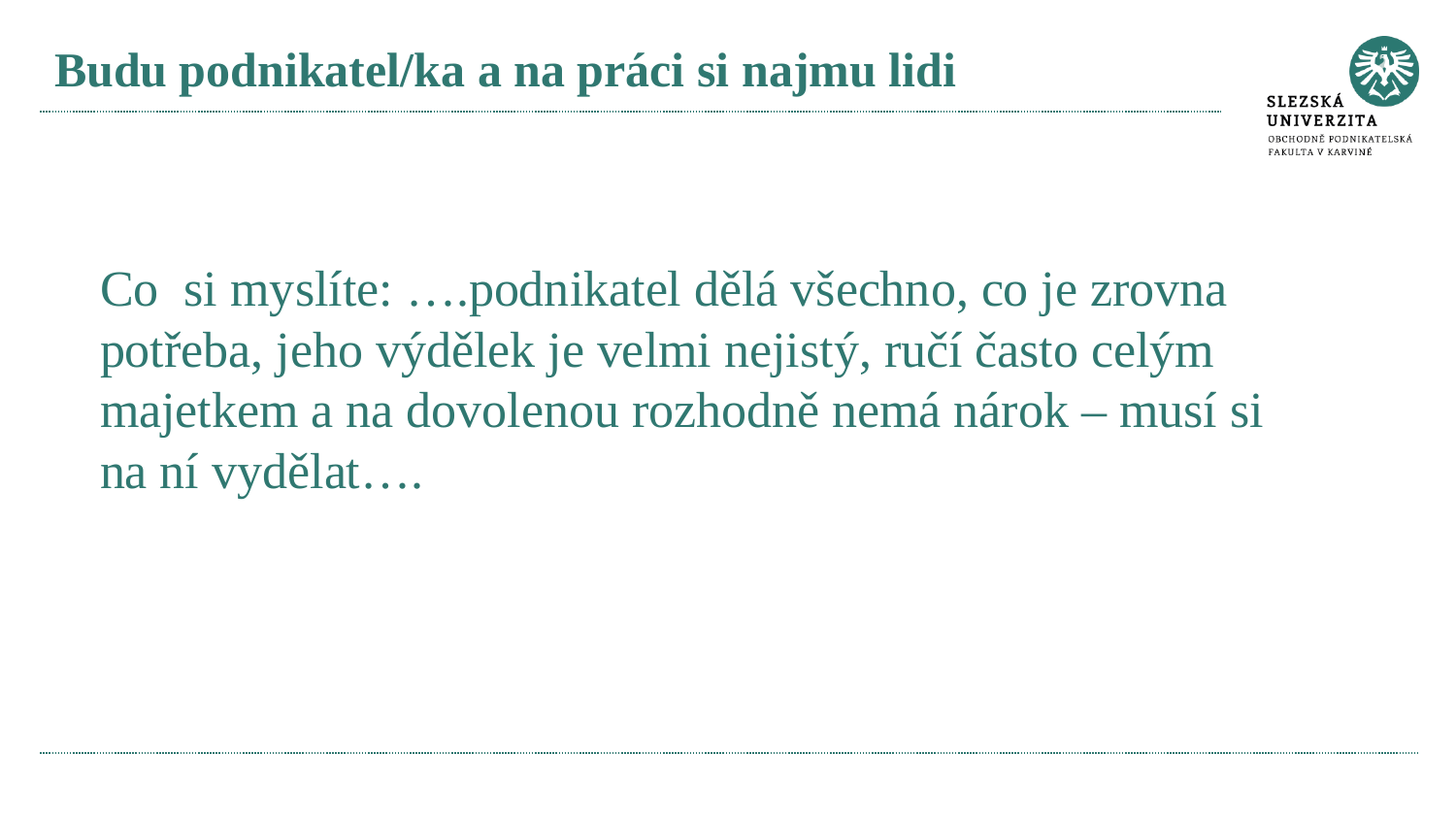

# Budu podnikatel/ka a na práci si najmu lidi
Co  si myslíte: ….podnikatel dělá všechno, co je zrovna potřeba, jeho výdělek je velmi nejistý, ručí často celým majetkem a na dovolenou rozhodně nemá nárok – musí si na ní vydělat….